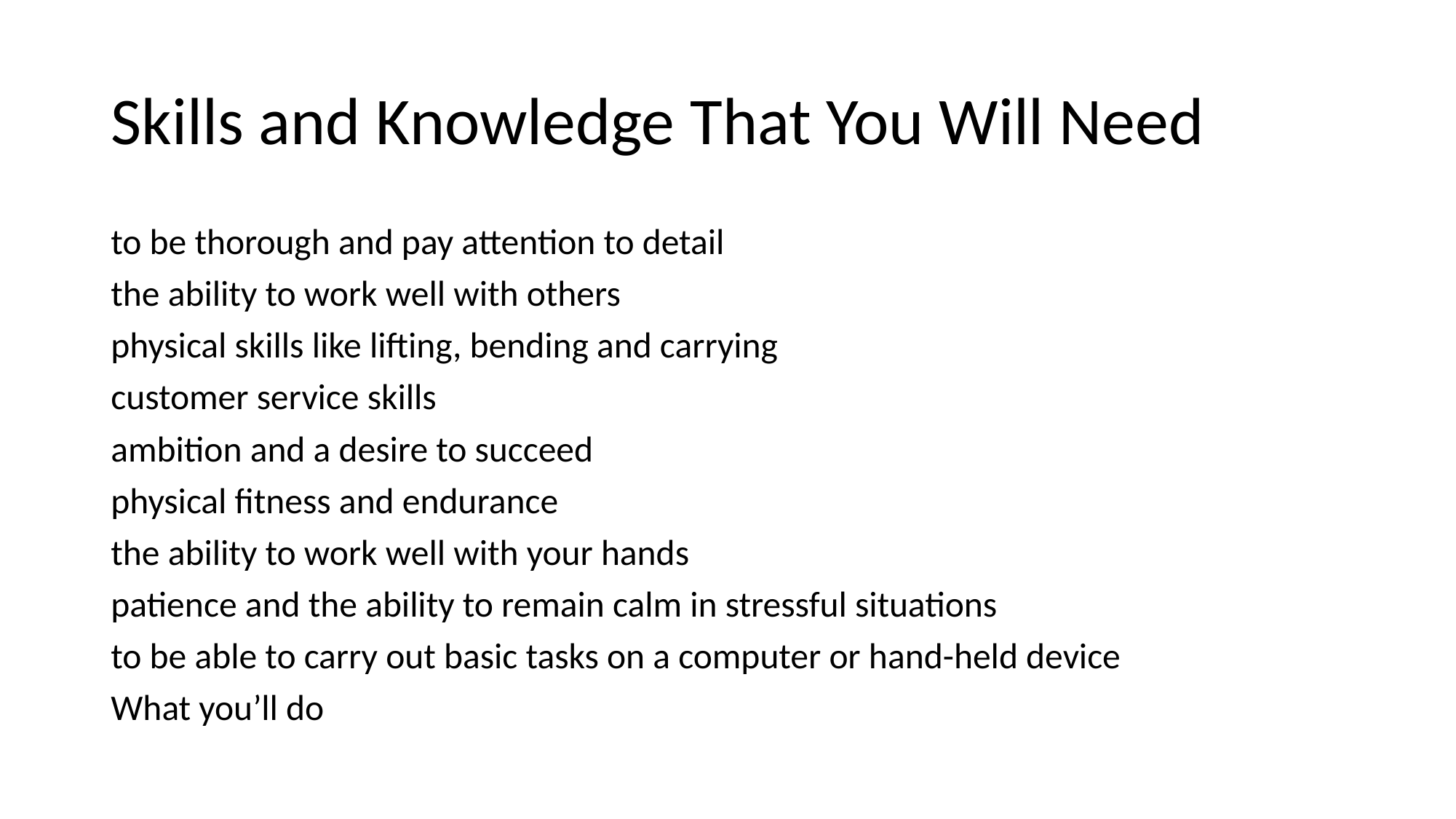

# Skills and Knowledge That You Will Need
to be thorough and pay attention to detail
the ability to work well with others
physical skills like lifting, bending and carrying
customer service skills
ambition and a desire to succeed
physical fitness and endurance
the ability to work well with your hands
patience and the ability to remain calm in stressful situations
to be able to carry out basic tasks on a computer or hand-held device
What you’ll do